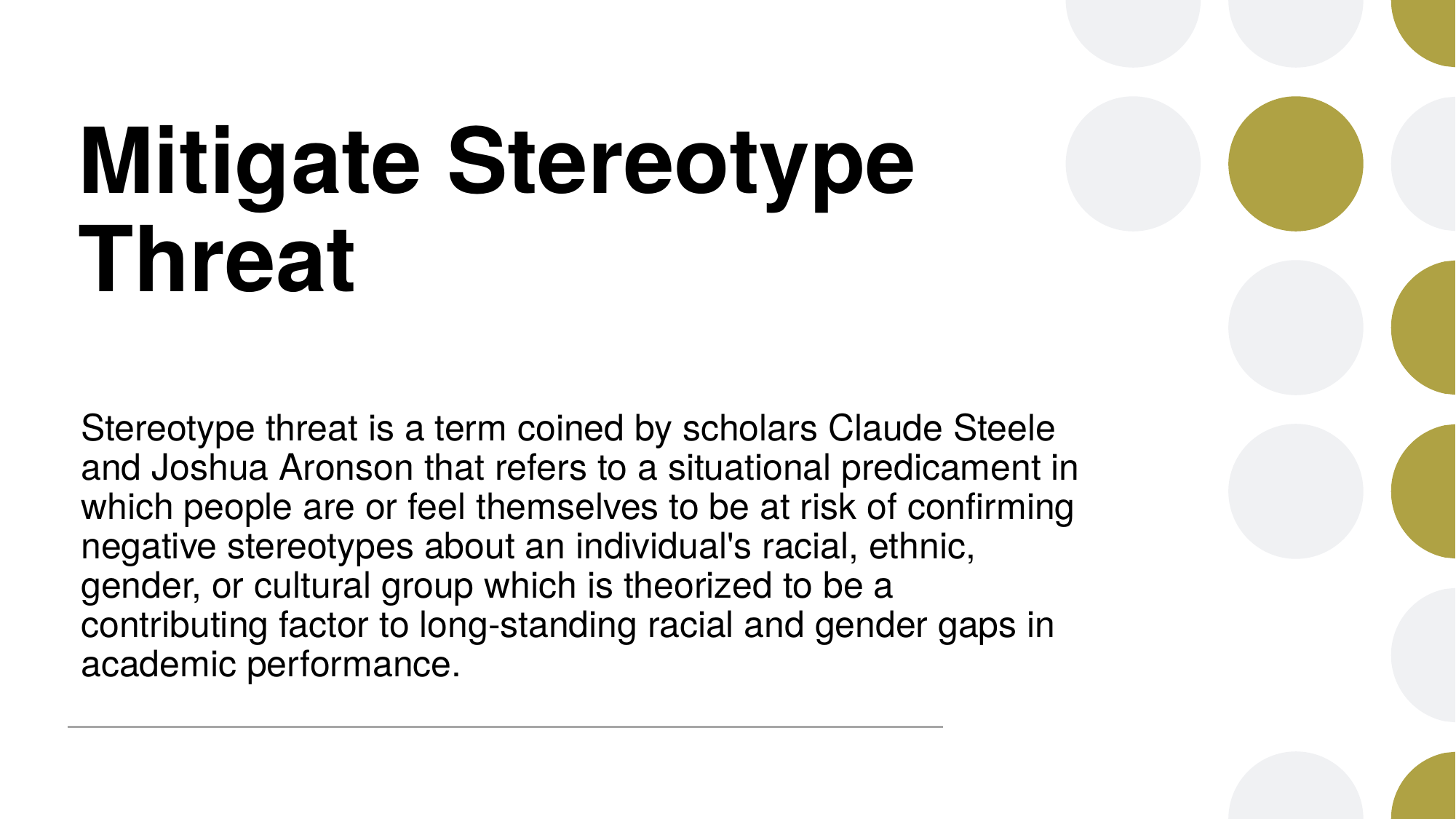

# Mitigate Stereotype Threat
Stereotype threat is a term coined by scholars Claude Steele and Joshua Aronson that refers to a situational predicament in which people are or feel themselves to be at risk of confirming negative stereotypes about an individual's racial, ethnic, gender, or cultural group which is theorized to be a contributing factor to long-standing racial and gender gaps in academic performance.